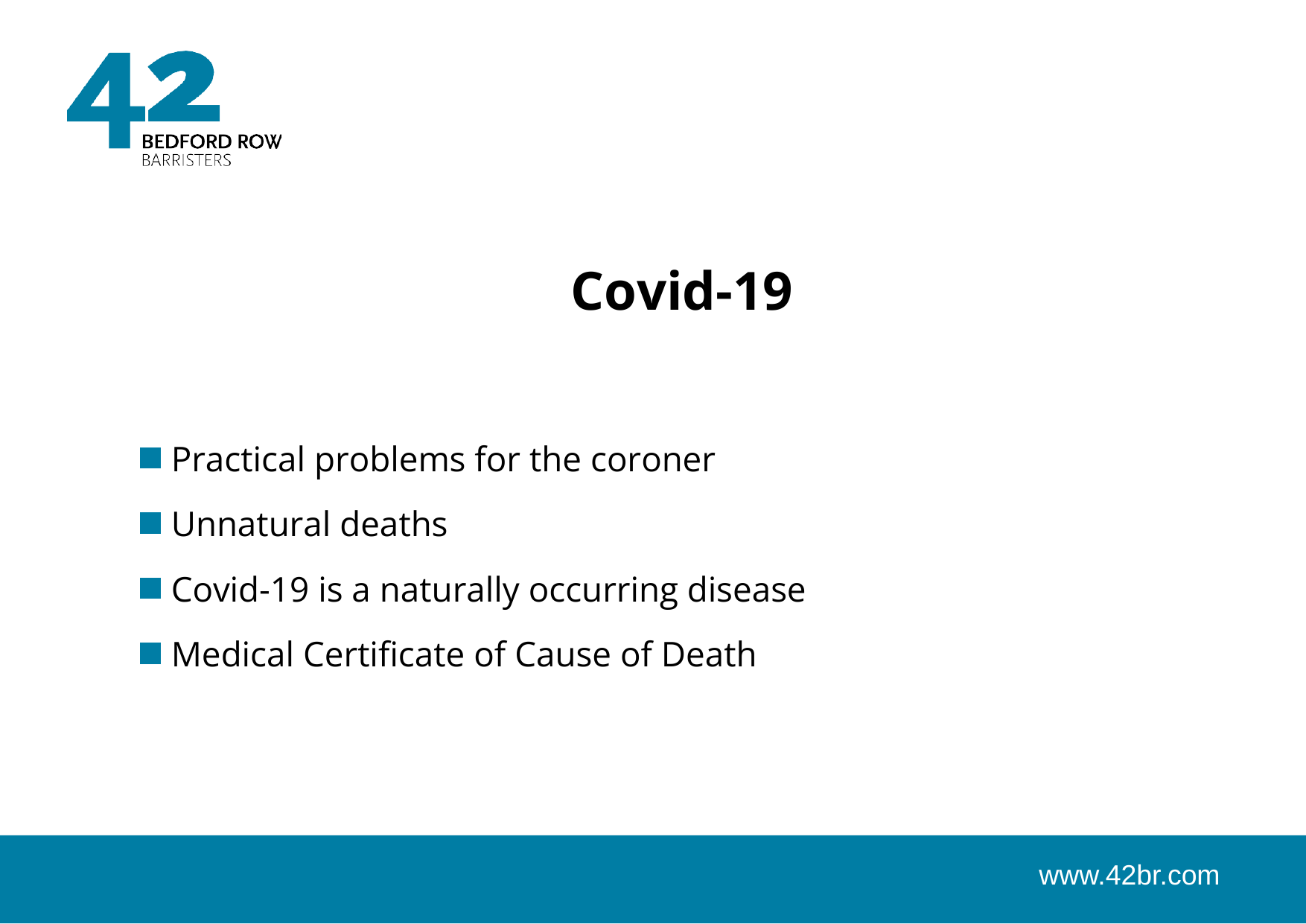

Covid-19
Practical problems for the coroner
Unnatural deaths
Covid-19 is a naturally occurring disease
Medical Certificate of Cause of Death